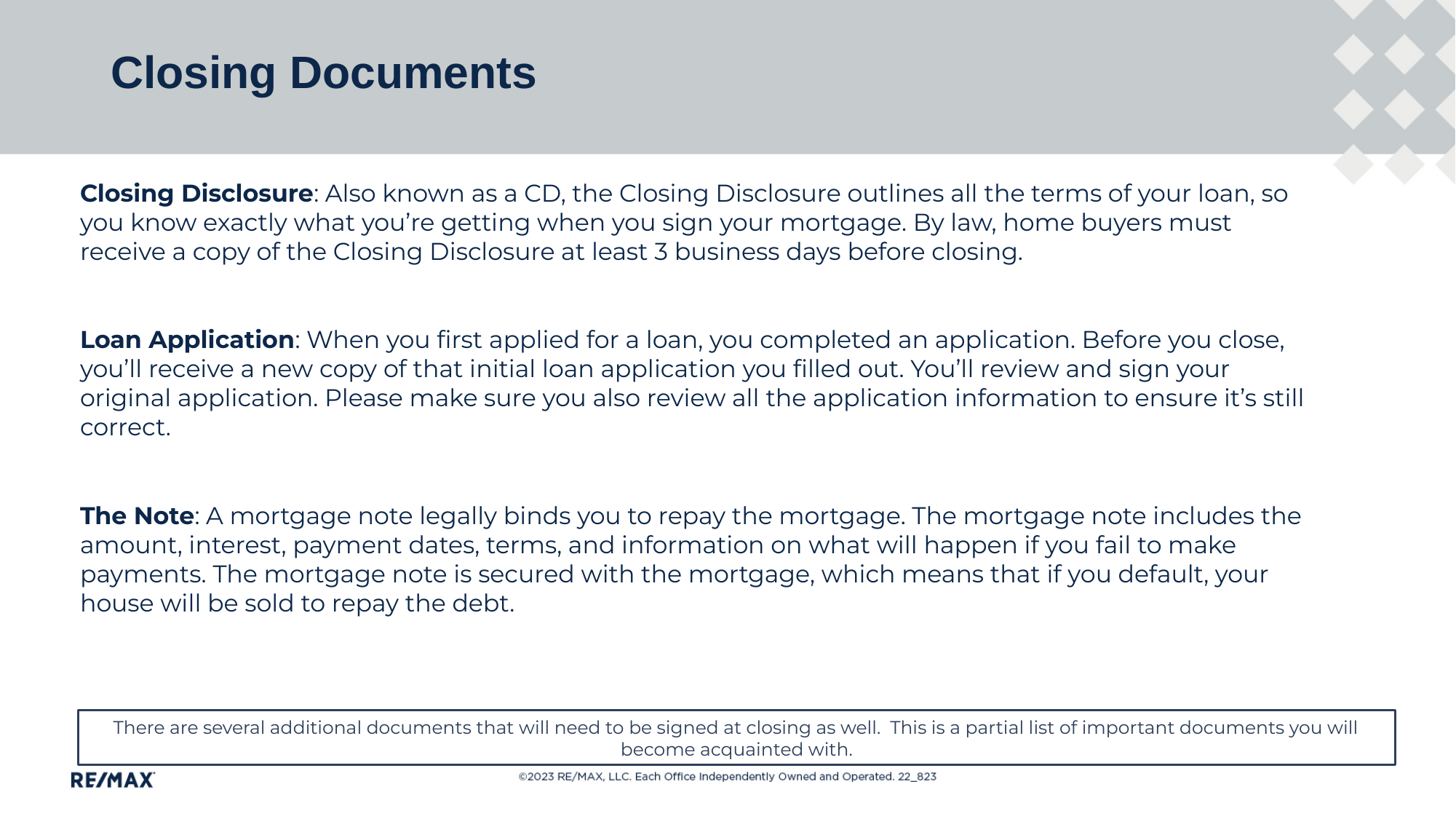

# Closing Documents
Closing Disclosure: Also known as a CD, the Closing Disclosure outlines all the terms of your loan, so you know exactly what you’re getting when you sign your mortgage. By law, home buyers must receive a copy of the Closing Disclosure at least 3 business days before closing.

Loan Application: When you first applied for a loan, you completed an application. Before you close, you’ll receive a new copy of that initial loan application you filled out. You’ll review and sign your original application. Please make sure you also review all the application information to ensure it’s still correct.

The Note: A mortgage note legally binds you to repay the mortgage. The mortgage note includes the amount, interest, payment dates, terms, and information on what will happen if you fail to make payments. The mortgage note is secured with the mortgage, which means that if you default, your house will be sold to repay the debt.
There are several additional documents that will need to be signed at closing as well.  This is a partial list of important documents you will become acquainted with.